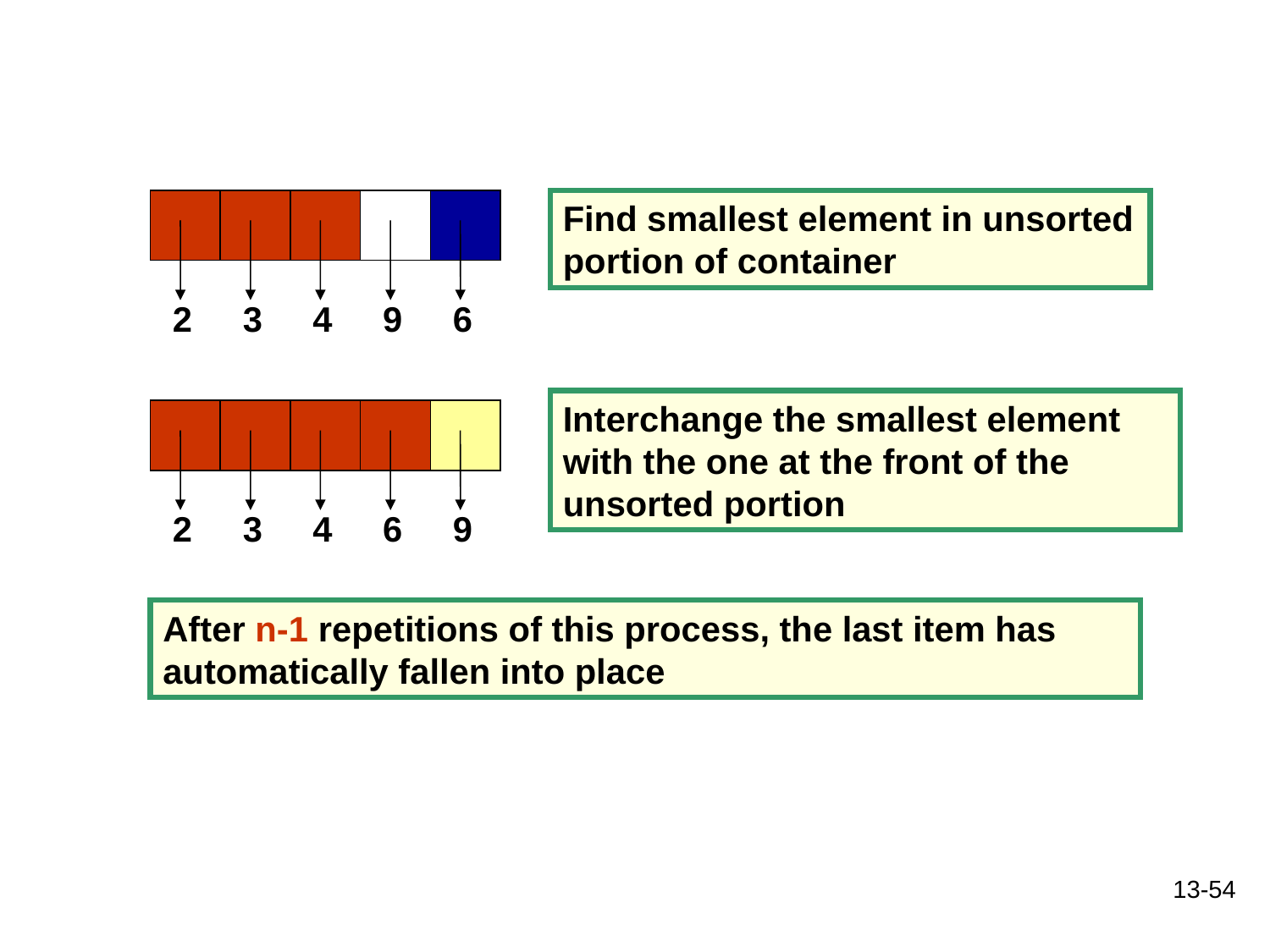

Find smallest element in unsorted portion of container

2
3
4
9
6
Interchange the smallest element with the one at the front of the unsorted portion

2
3
4
6
9
After n-1 repetitions of this process, the last item has automatically fallen into place
13-54